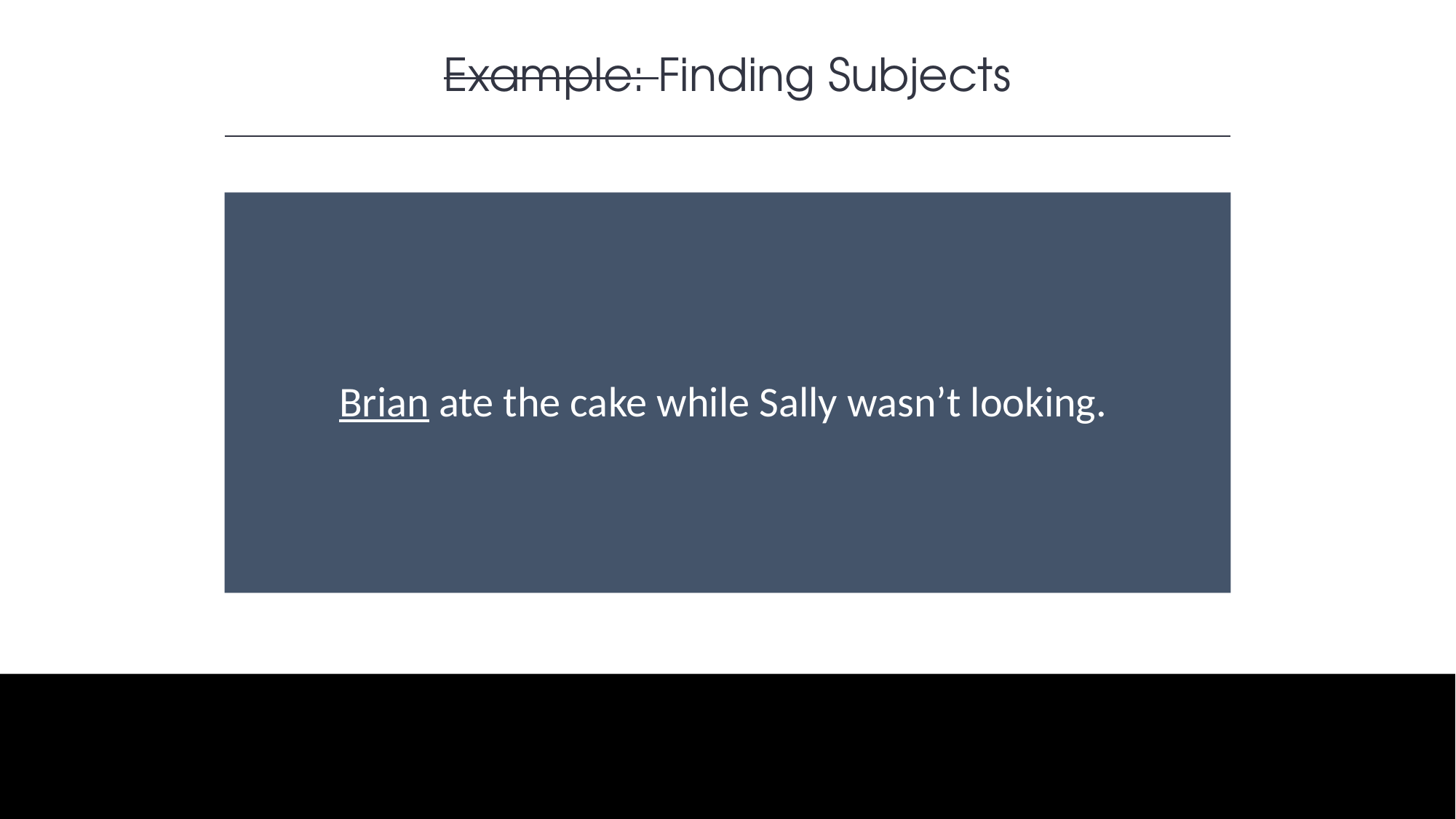

Example: Finding Subjects
HAWKES LEARNING

Brian ate the cake while Sally wasn’t looking.